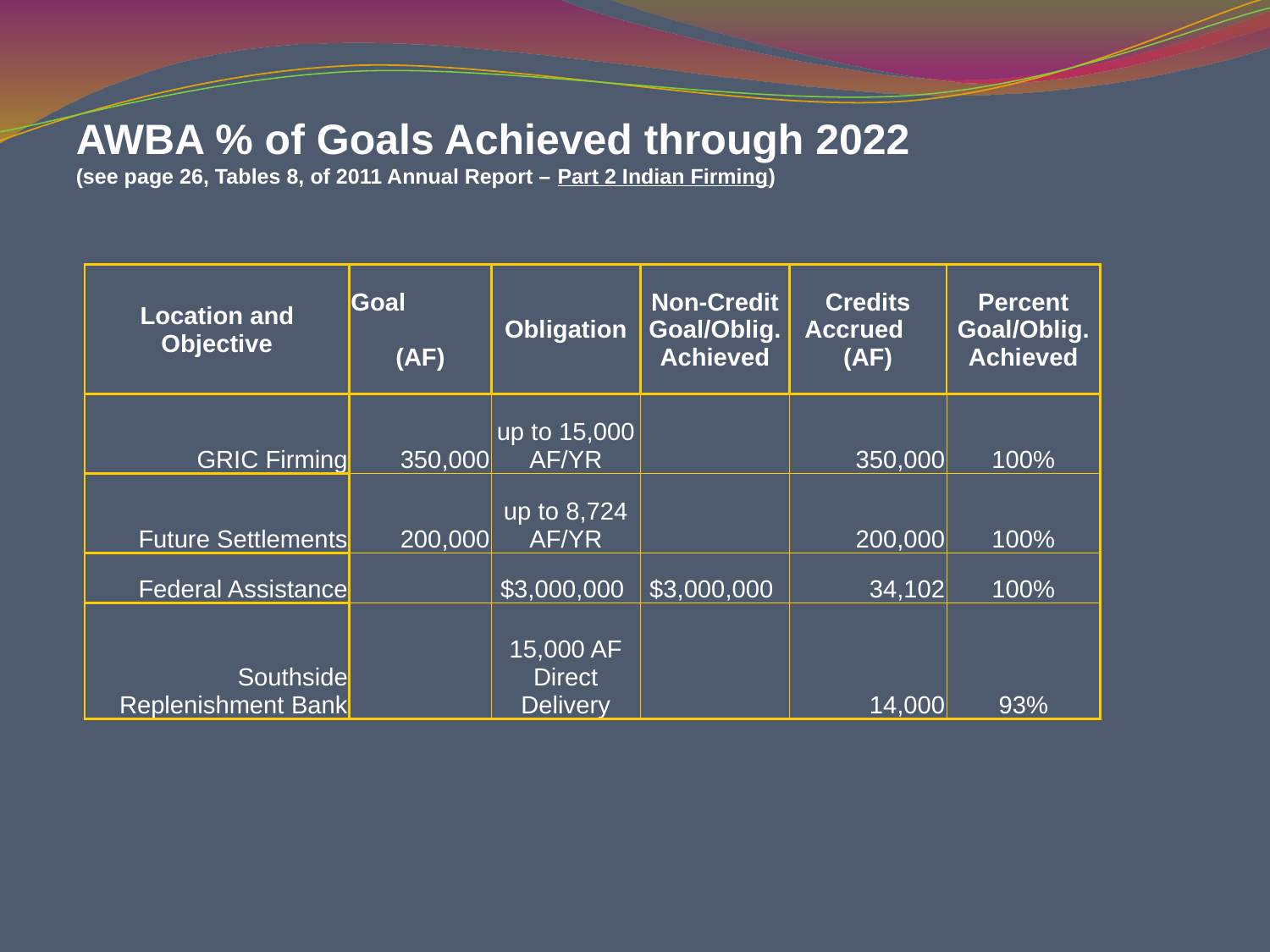

AWBA % of Goals Achieved through 2022
(see page 26, Tables 8, of 2011 Annual Report – Part 2 Indian Firming)
| Location and Objective | Goal (AF) | Obligation | Non-Credit Goal/Oblig. Achieved | Credits Accrued (AF) | Percent Goal/Oblig. Achieved |
| --- | --- | --- | --- | --- | --- |
| GRIC Firming | 350,000 | up to 15,000 AF/YR |  | 350,000 | 100% |
| Future Settlements | 200,000 | up to 8,724 AF/YR |  | 200,000 | 100% |
| Federal Assistance |  | $3,000,000 | $3,000,000 | 34,102 | 100% |
| Southside Replenishment Bank |  | 15,000 AF Direct Delivery |  | 14,000 | 93% |